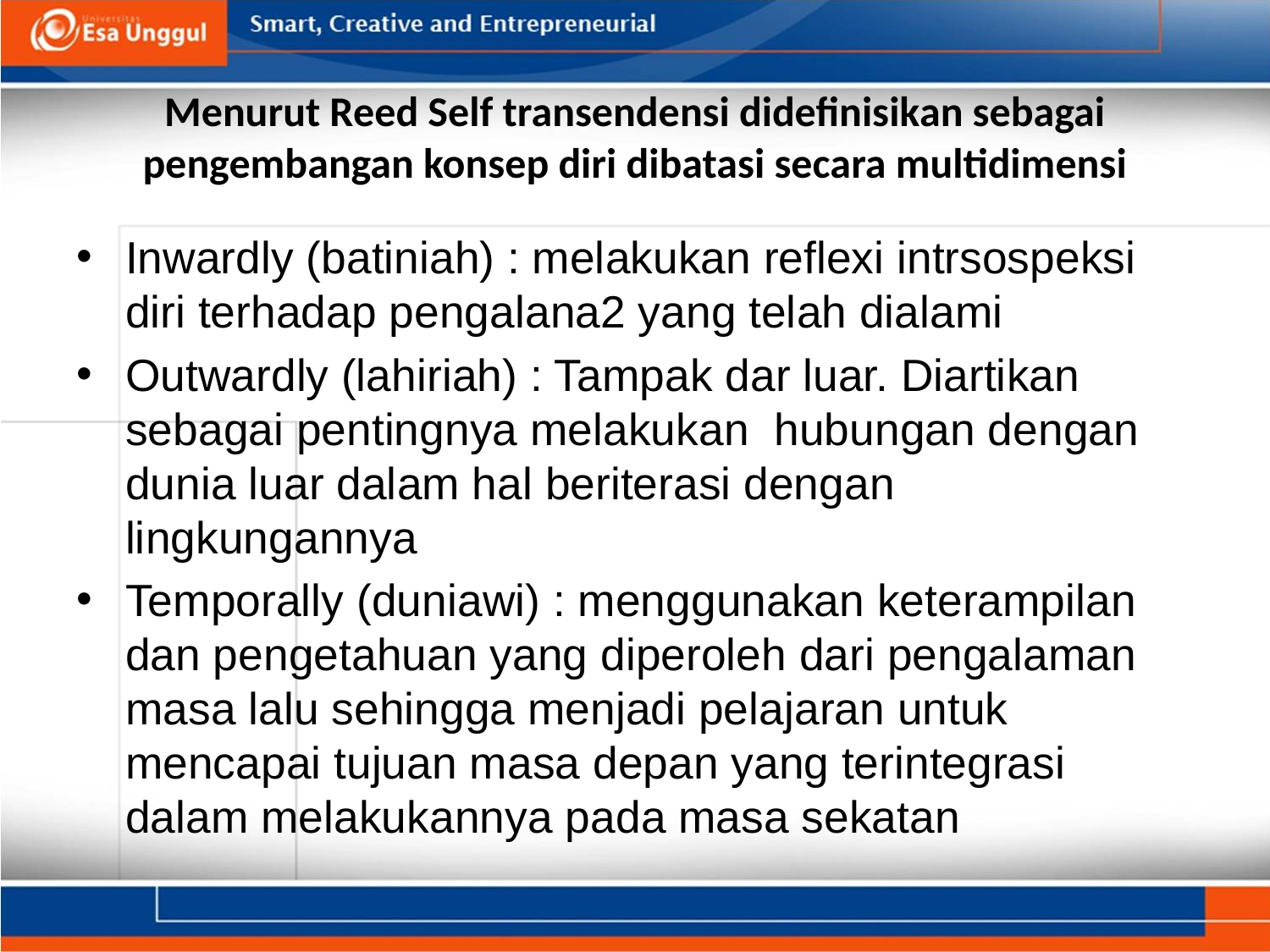

# Menurut Reed Self transendensi didefinisikan sebagai pengembangan konsep diri dibatasi secara multidimensi
Inwardly (batiniah) : melakukan reflexi intrsospeksi diri terhadap pengalana2 yang telah dialami
Outwardly (lahiriah) : Tampak dar luar. Diartikan sebagai pentingnya melakukan  hubungan dengan dunia luar dalam hal beriterasi dengan lingkungannya
Temporally (duniawi) : menggunakan keterampilan dan pengetahuan yang diperoleh dari pengalaman masa lalu sehingga menjadi pelajaran untuk mencapai tujuan masa depan yang terintegrasi dalam melakukannya pada masa sekatan